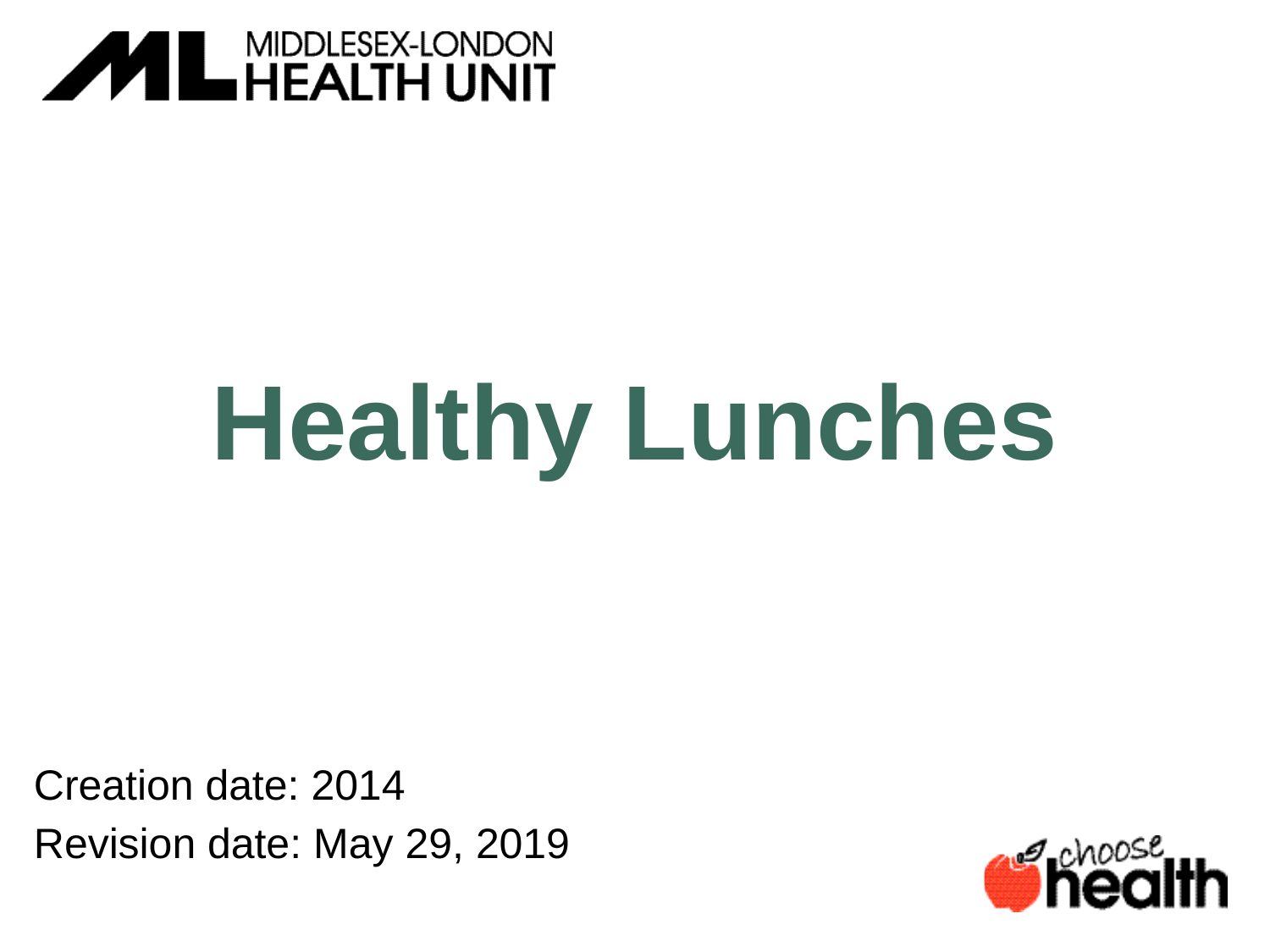

# Healthy Lunches
Creation date: 2014
Revision date: May 29, 2019